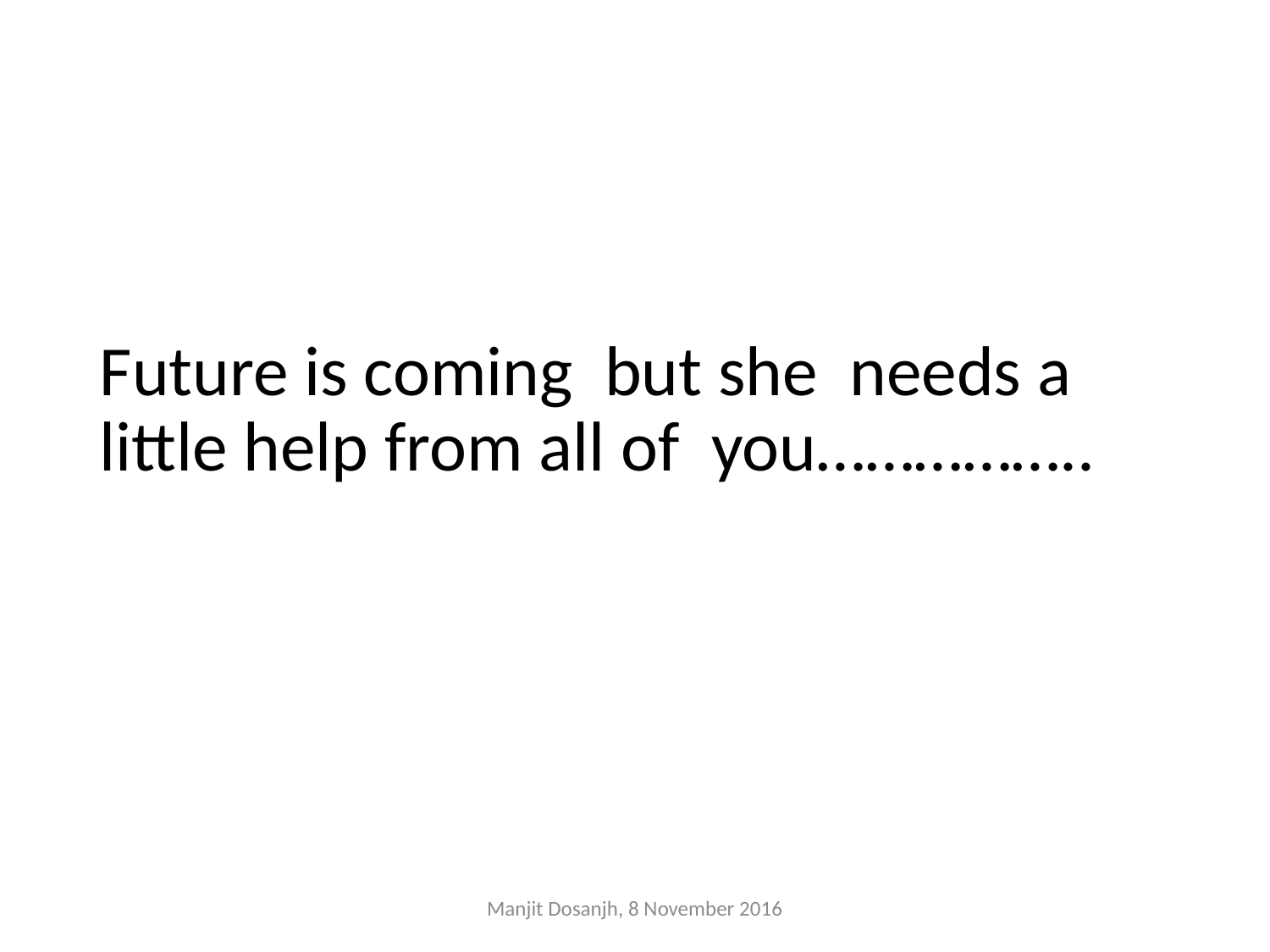

# Future is coming  but she  needs a little help from all of  you……………..
Manjit Dosanjh, 8 November 2016